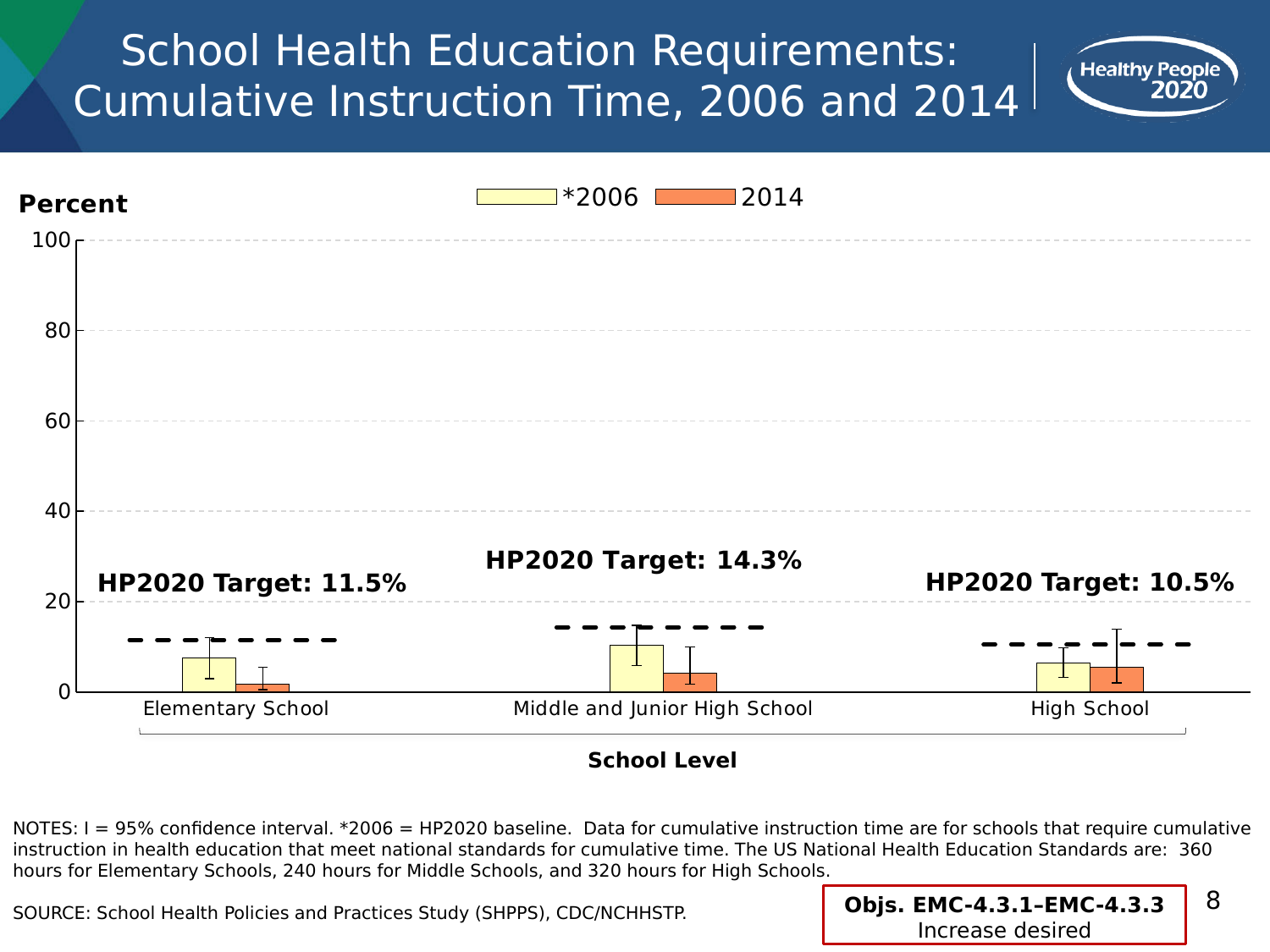

# School Health Education Requirements:  Cumulative Instruction Time, 2006 and 2014

### Chart

| Category | *2006 | 2014 | Target |
|---|---|---|---|
|  | None | None | 11.5 |
| Elementary School | 7.5 | 1.7 | 11.5 |
|  | None | None | 11.5 |
|  | None | None | None |
|  | None | None | 14.3 |
| Middle and Junior High School | 10.3 | 4.2 | 14.3 |
|  | None | None | 14.3 |
|  | None | None | None |
|  | None | None | 10.5 |
| High School | 6.5 | 5.5 | 10.5 |
HP2020 Target: 11.5%

HP2020 Target: 10.5%
School Level
NOTES: I = 95% confidence interval. *2006 = HP2020 baseline.  Data for cumulative instruction time are for schools that require cumulative instruction in health education that meet national standards for cumulative time. The US National Health Education Standards are:  360 hours for Elementary Schools, 240 hours for Middle Schools, and 320 hours for High Schools.
SOURCE: School Health Policies and Practices Study (SHPPS), CDC/NCHHSTP.
8
Objs. EMC-4.3.1–EMC-4.3.3
Increase desired